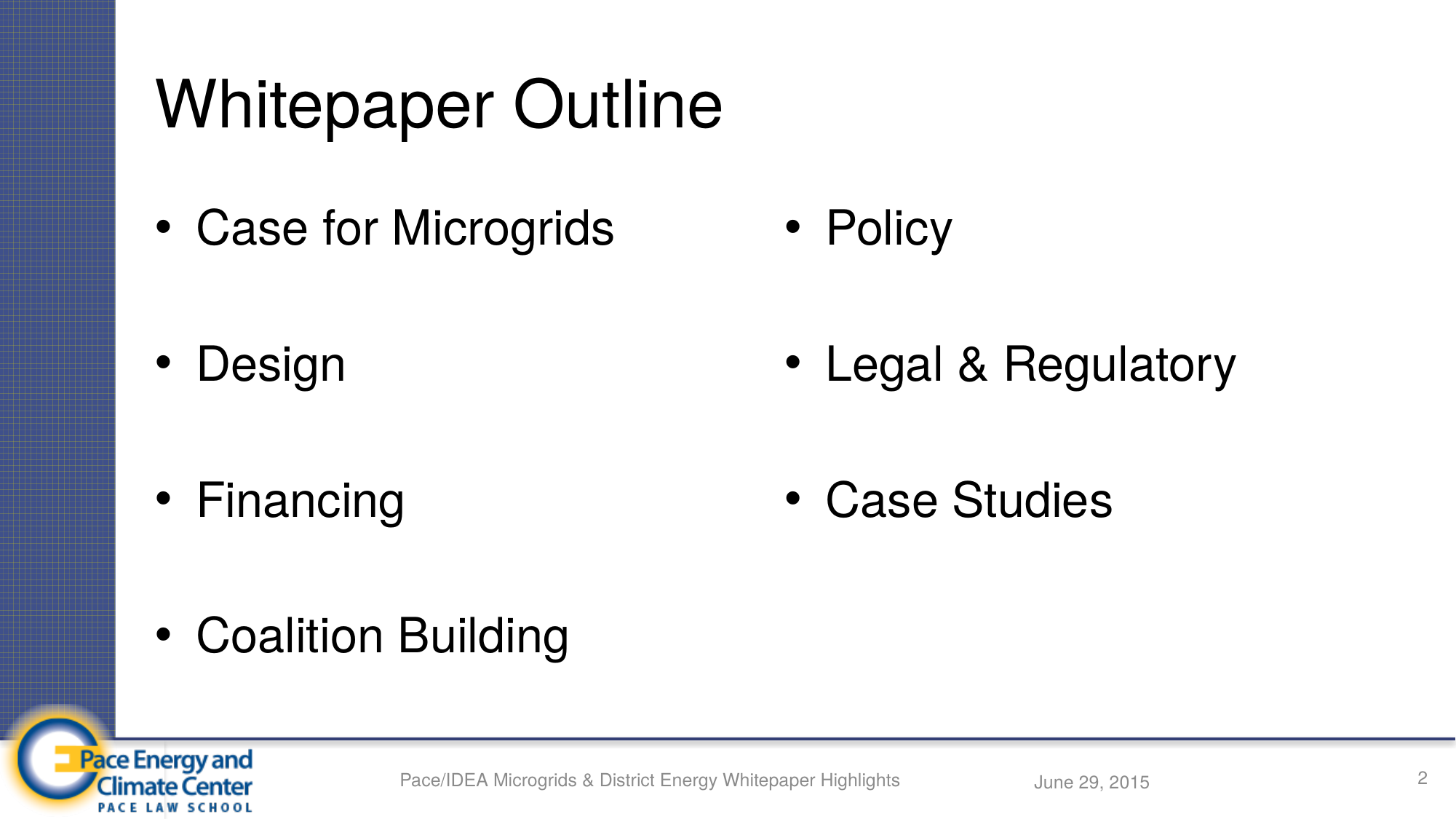

# Whitepaper Outline
Case for Microgrids

Design

Financing

Coalition Building
Policy

Legal & Regulatory

Case Studies
2
Pace/IDEA Microgrids & District Energy Whitepaper Highlights
June 29, 2015